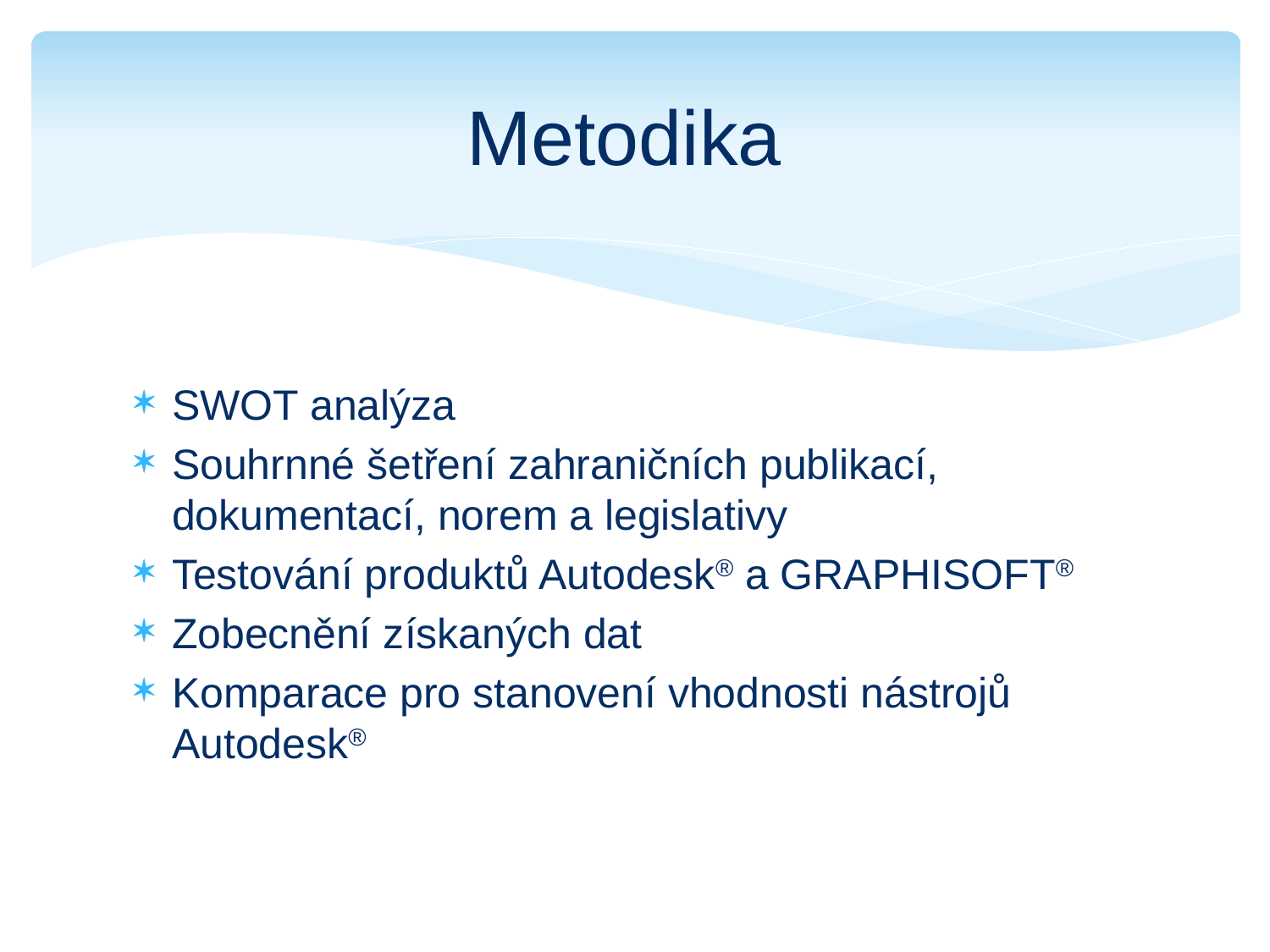

# Metodika
SWOT analýza
Souhrnné šetření zahraničních publikací, dokumentací, norem a legislativy
Testování produktů Autodesk® a GRAPHISOFT®
Zobecnění získaných dat
Komparace pro stanovení vhodnosti nástrojů Autodesk®